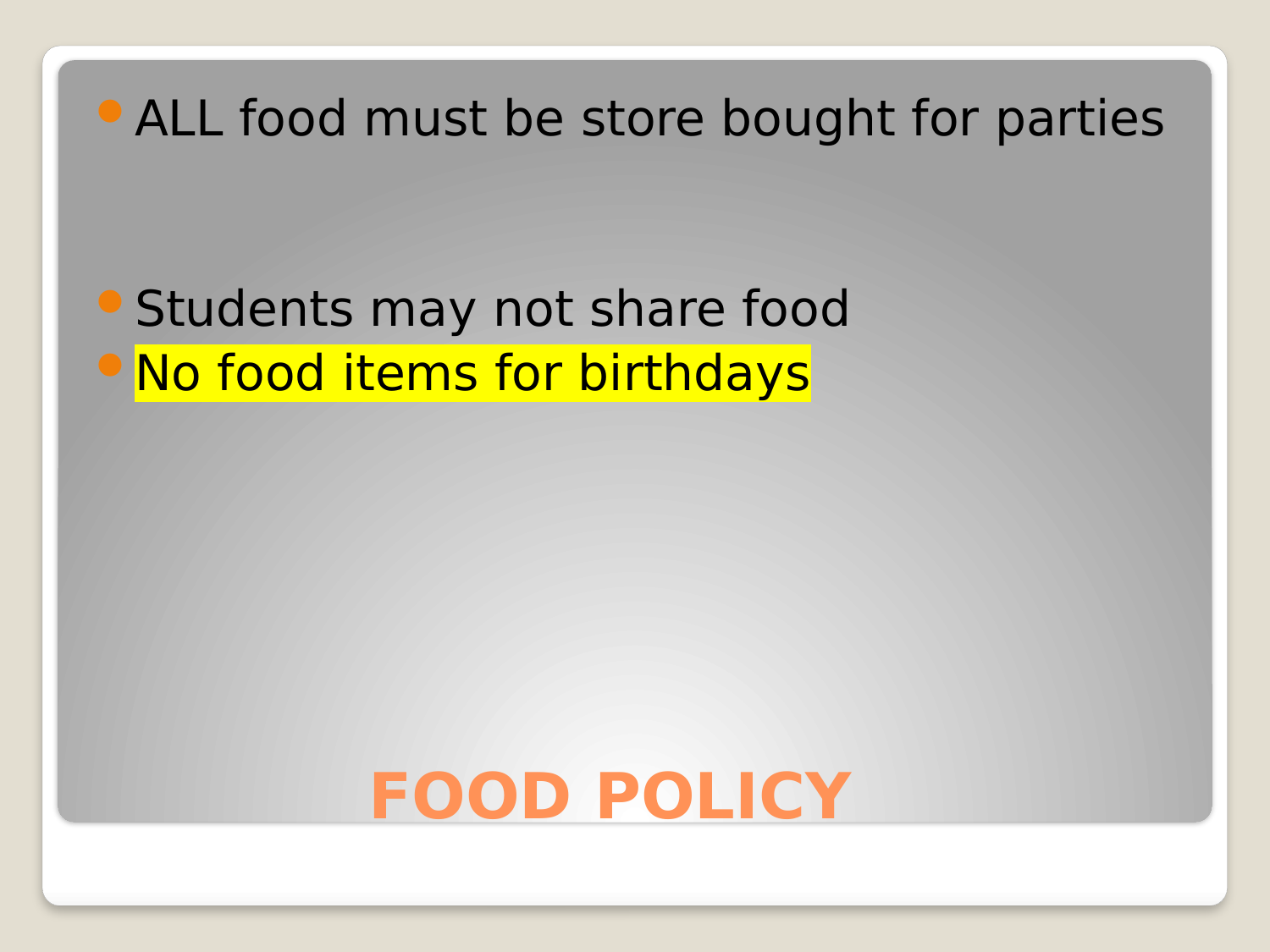

ALL food must be store bought for parties

Students may not share food
No food items for birthdays
# FOOD POLICY